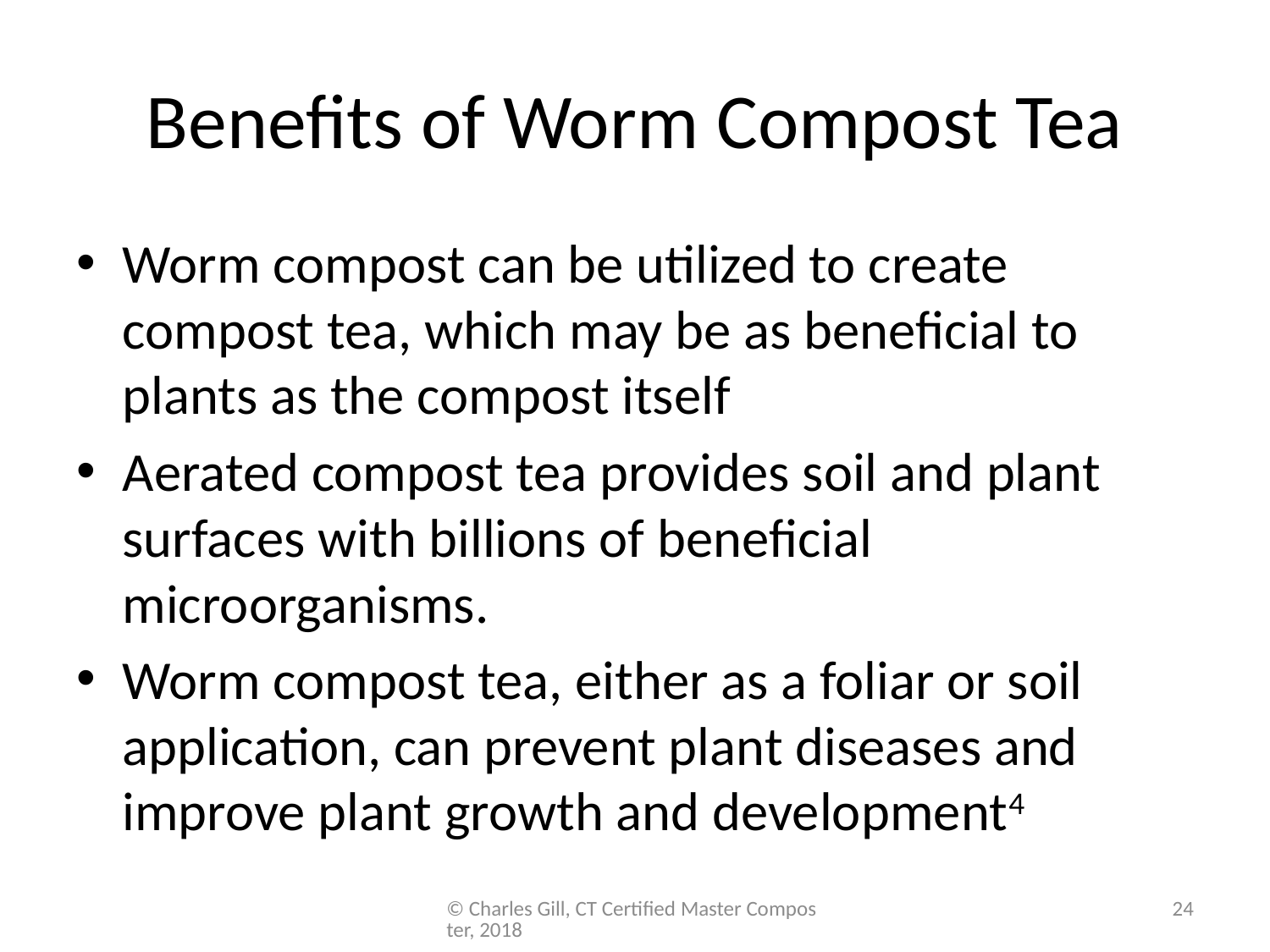

# Benefits of Worm Compost Tea
Worm compost can be utilized to create compost tea, which may be as beneficial to plants as the compost itself
Aerated compost tea provides soil and plant surfaces with billions of beneficial microorganisms.
Worm compost tea, either as a foliar or soil application, can prevent plant diseases and improve plant growth and development4

© Charles Gill, CT Certified Master Composter, 2018
24